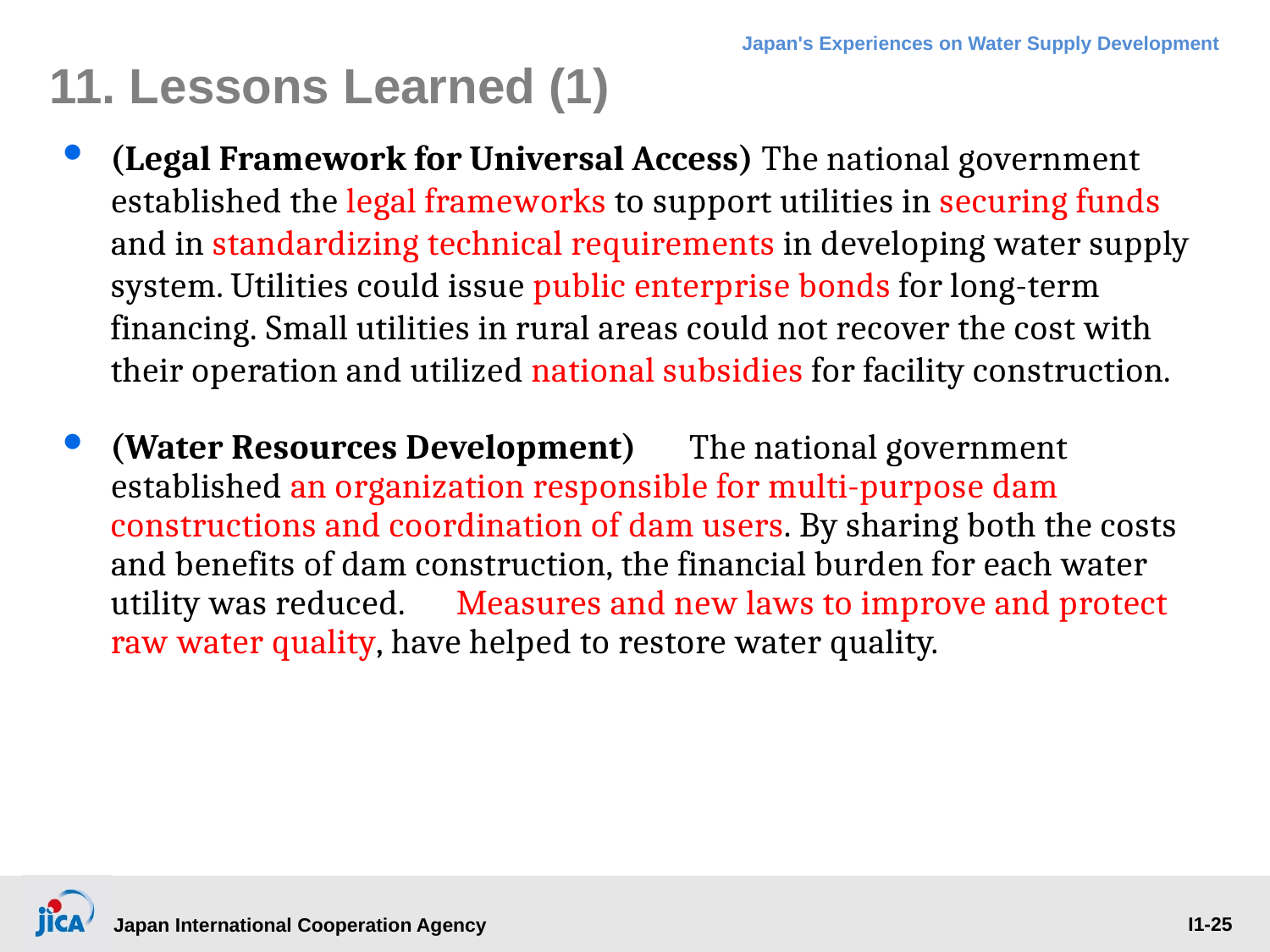

11. Lessons Learned (1)
(Legal Framework for Universal Access) The national government established the legal frameworks to support utilities in securing funds and in standardizing technical requirements in developing water supply system. Utilities could issue public enterprise bonds for long-term financing. Small utilities in rural areas could not recover the cost with their operation and utilized national subsidies for facility construction.
(Water Resources Development)　The national government established an organization responsible for multi-purpose dam constructions and coordination of dam users. By sharing both the costs and benefits of dam construction, the financial burden for each water utility was reduced.　Measures and new laws to improve and protect raw water quality, have helped to restore water quality.